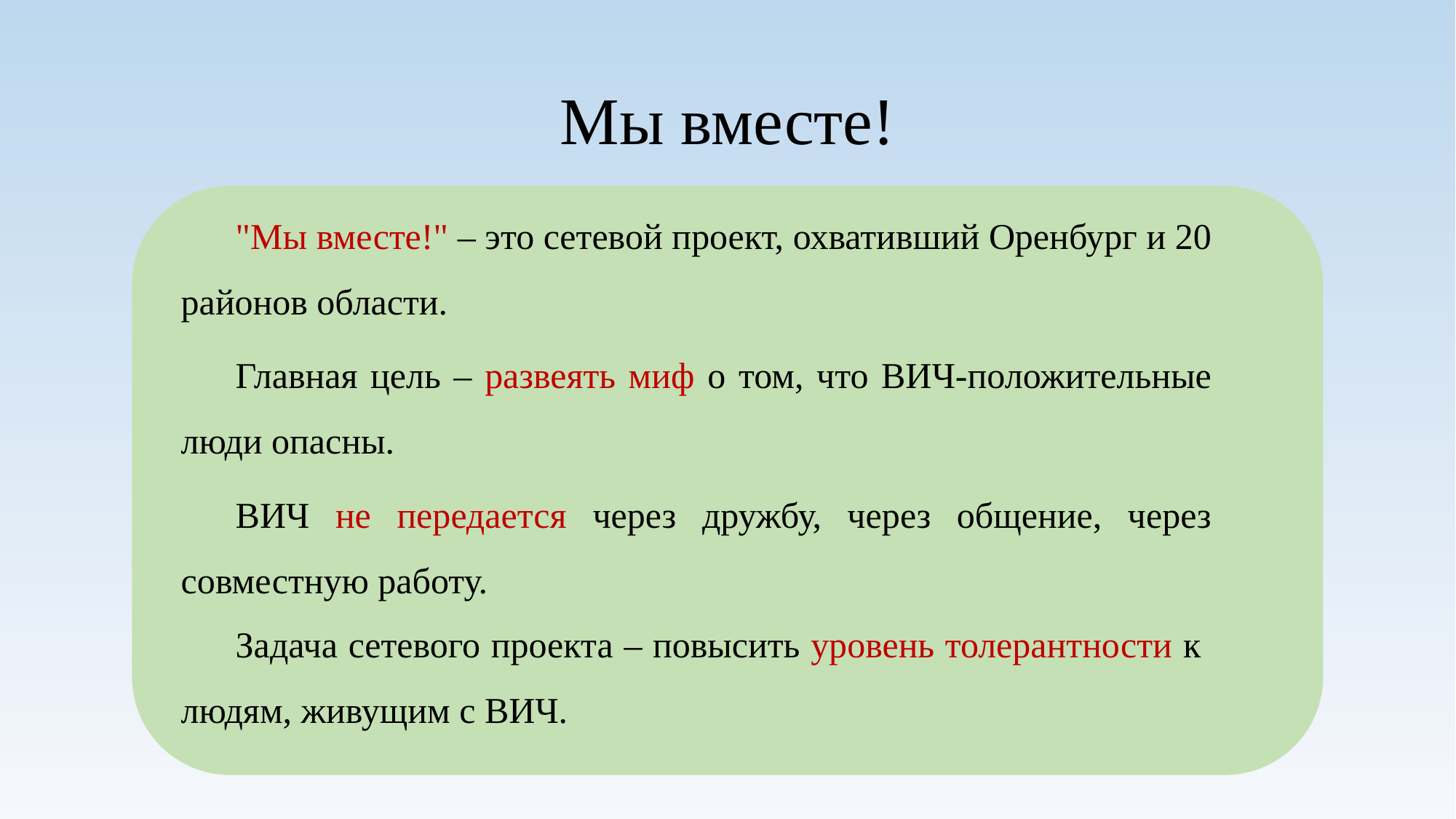

# Мы вместе!

"Мы вместе!" – это сетевой проект, охвативший Оренбург и 20 районов области.
Главная цель – развеять миф о том, что ВИЧ-положительные люди опасны.
ВИЧ не передается через дружбу, через общение, через совместную работу.
Задача сетевого проекта – повысить уровень толерантности к людям, живущим с ВИЧ.